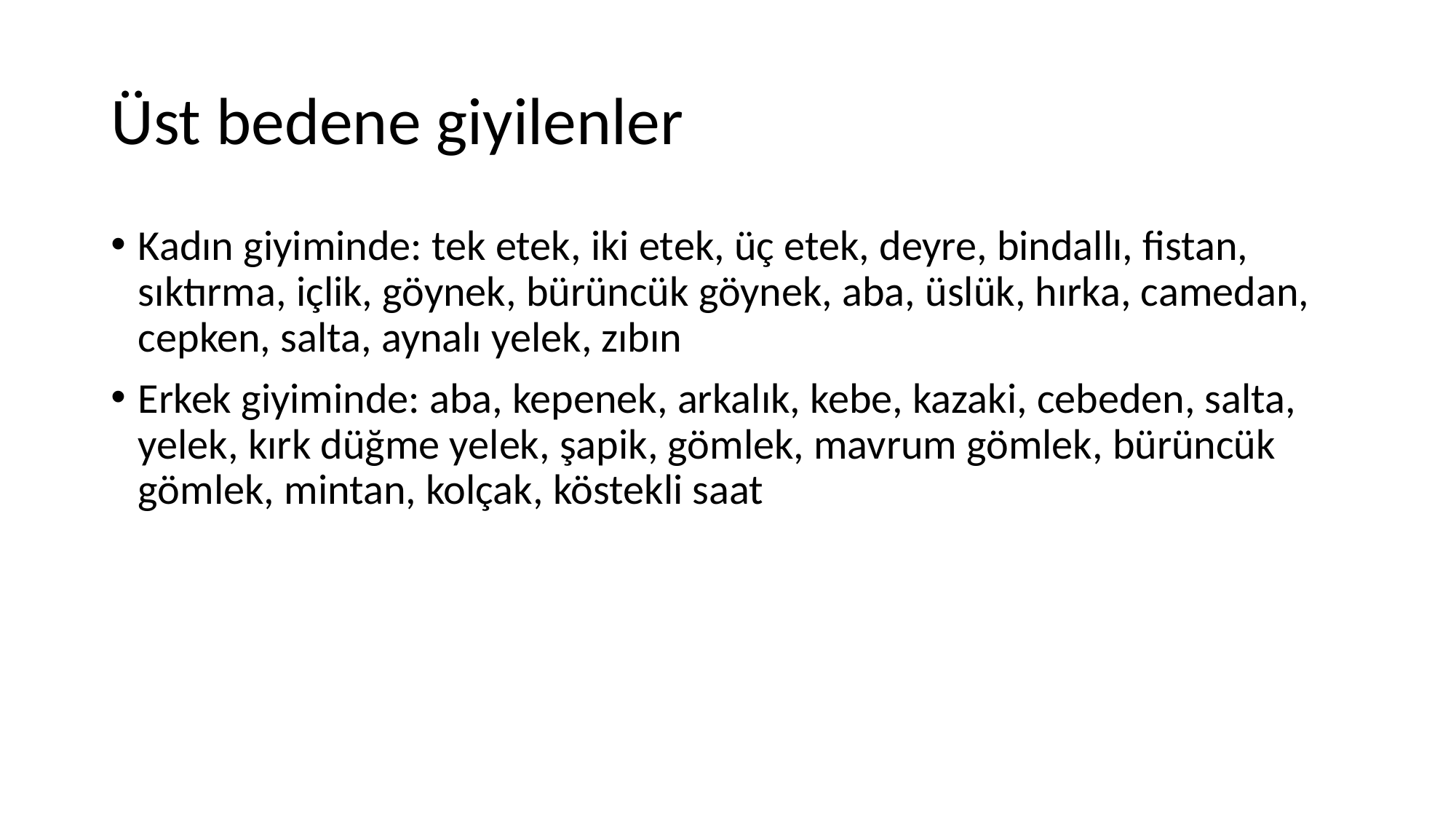

# Üst bedene giyilenler
Kadın giyiminde: tek etek, iki etek, üç etek, deyre, bindallı, fistan, sıktırma, içlik, göynek, bürüncük göynek, aba, üslük, hırka, camedan, cepken, salta, aynalı yelek, zıbın
Erkek giyiminde: aba, kepenek, arkalık, kebe, kazaki, cebeden, salta, yelek, kırk düğme yelek, şapik, gömlek, mavrum gömlek, bürüncük gömlek, mintan, kolçak, köstekli saat